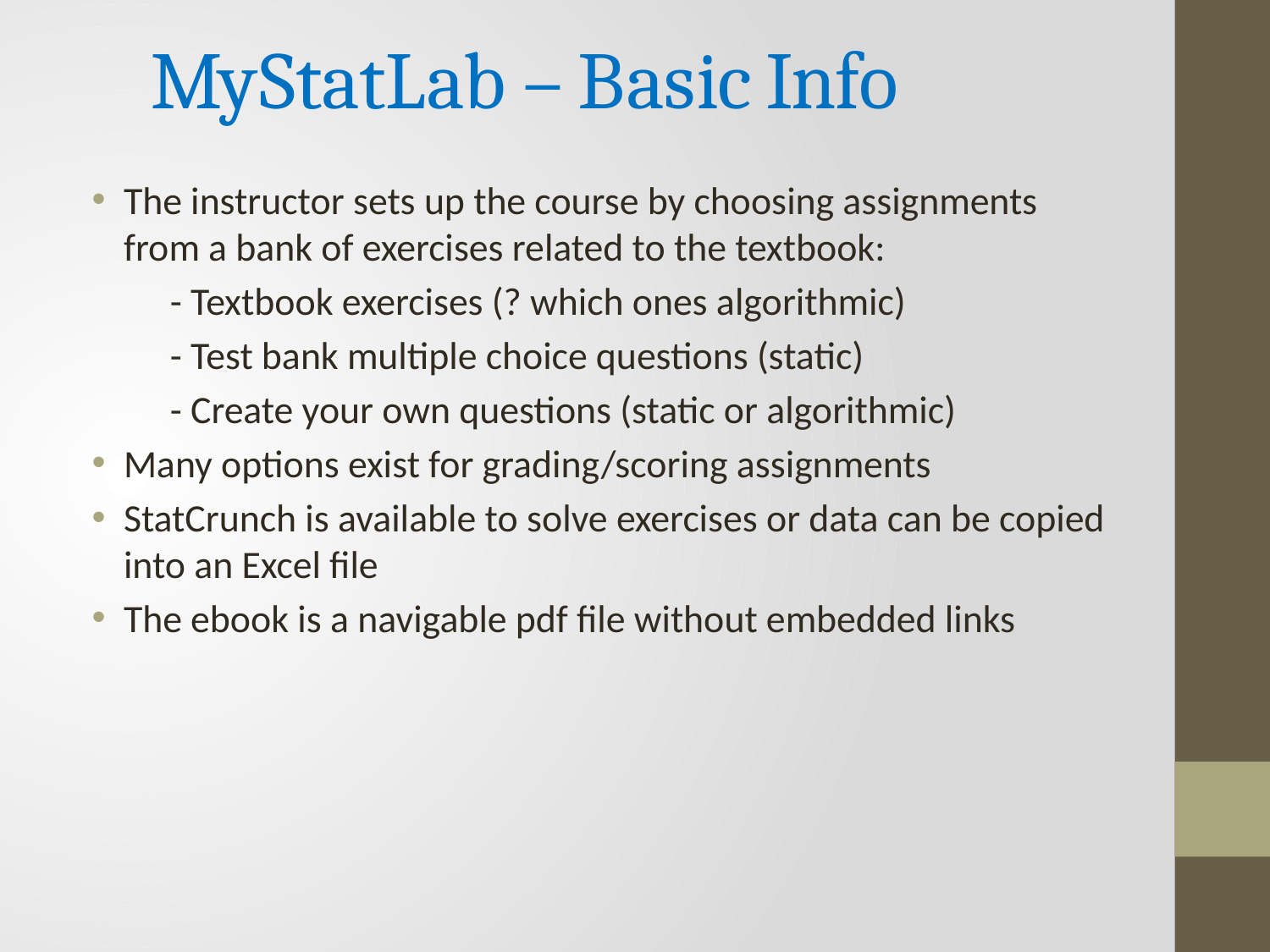

MyStatLab – Basic Info
The instructor sets up the course by choosing assignments from a bank of exercises related to the textbook:
         - Textbook exercises (? which ones algorithmic)
         - Test bank multiple choice questions (static)
         - Create your own questions (static or algorithmic)
Many options exist for grading/scoring assignments
StatCrunch is available to solve exercises or data can be copied into an Excel file
The ebook is a navigable pdf file without embedded links